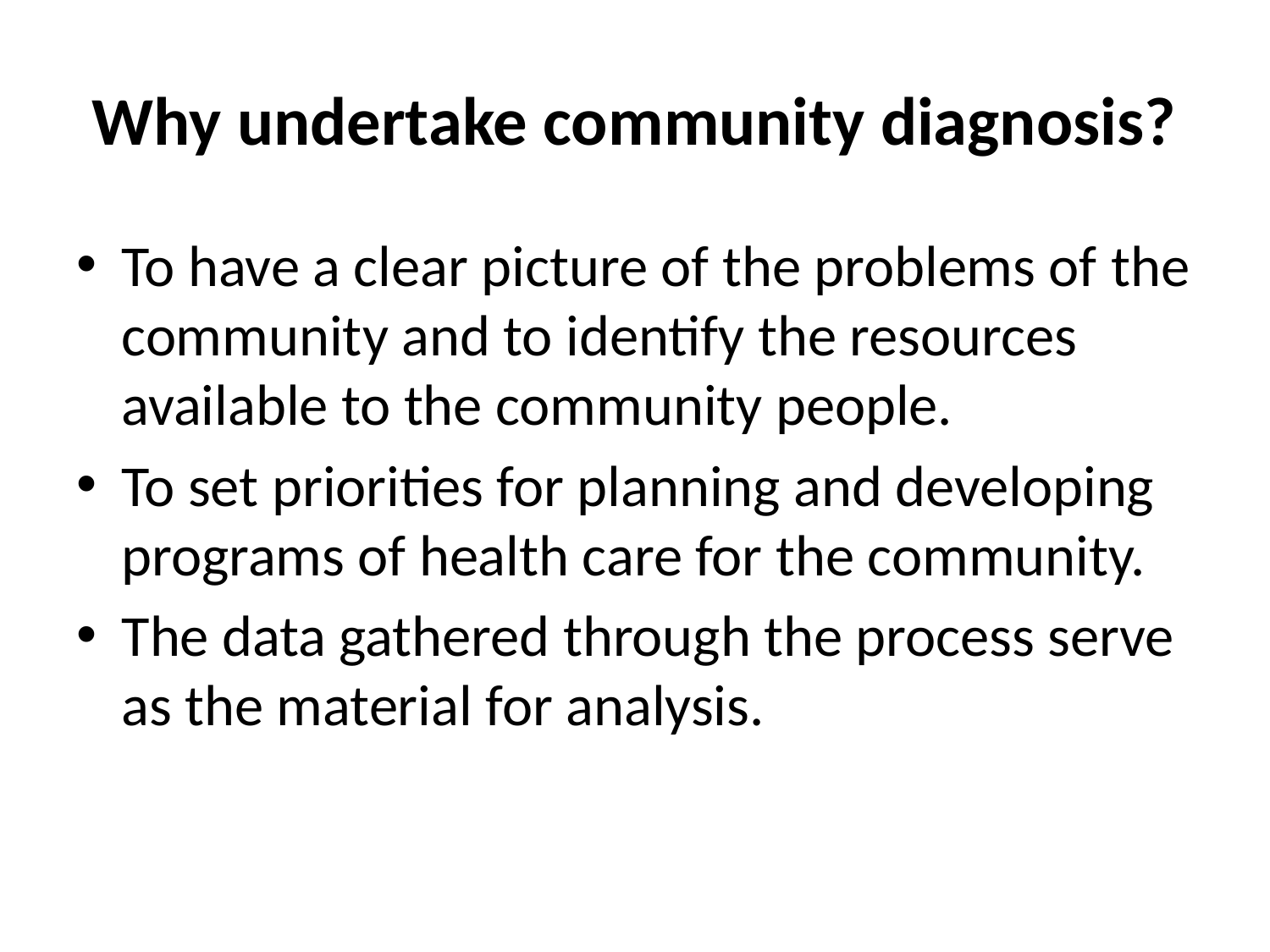

# Why undertake community diagnosis?
To have a clear picture of the problems of the community and to identify the resources available to the community people.
To set priorities for planning and developing programs of health care for the community.
The data gathered through the process serve as the material for analysis.